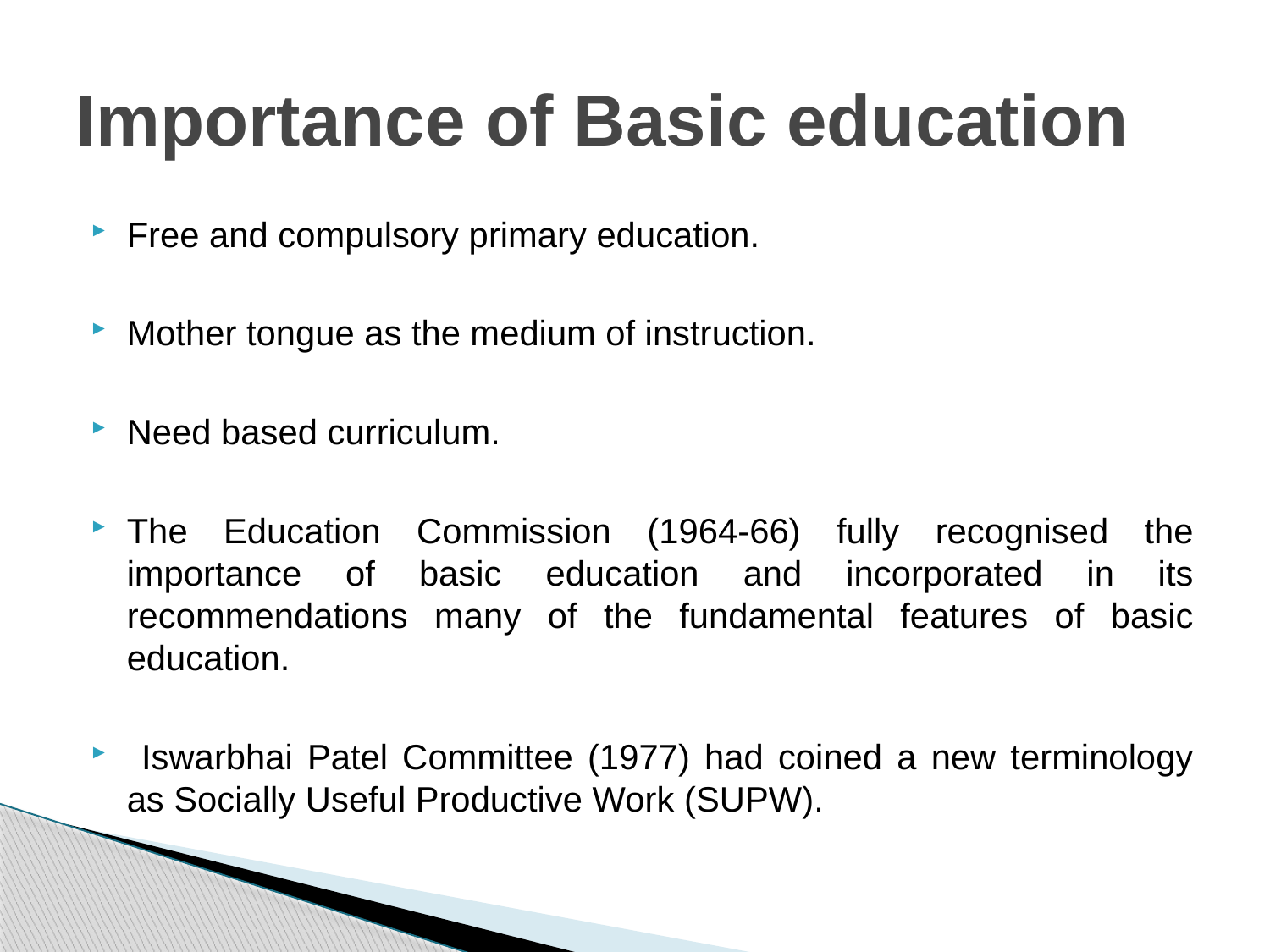

# Importance of Basic education
Free and compulsory primary education.

Mother tongue as the medium of instruction.

Need based curriculum.

The Education Commission (1964-66) fully recognised the importance of basic education and incorporated in its recommendations many of the fundamental features of basic education.

 Iswarbhai Patel Committee (1977) had coined a new terminology as Socially Useful Productive Work (SUPW).